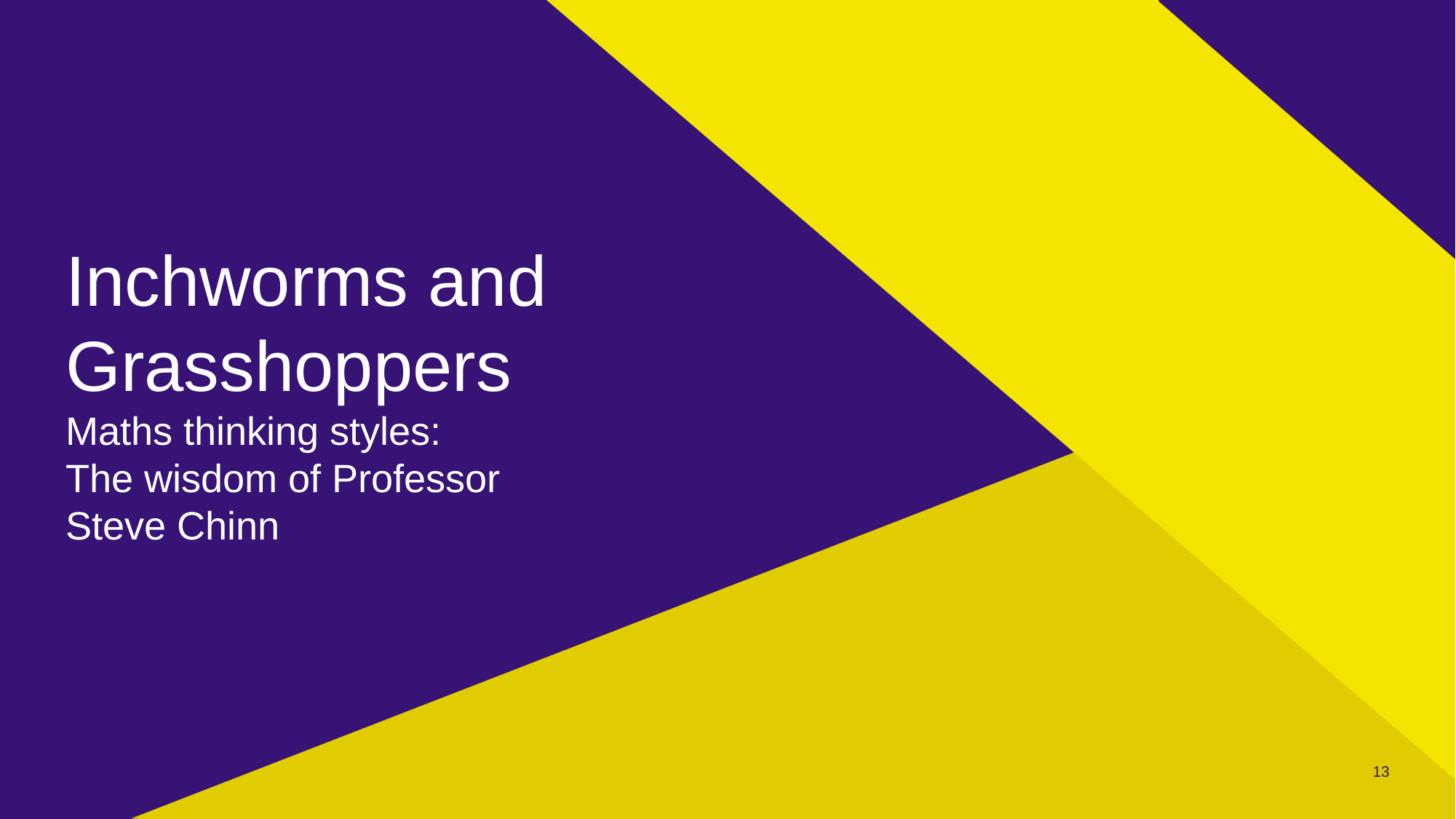

# Inchworms and Grasshoppers Maths thinking styles: The wisdom of Professor Steve Chinn
13